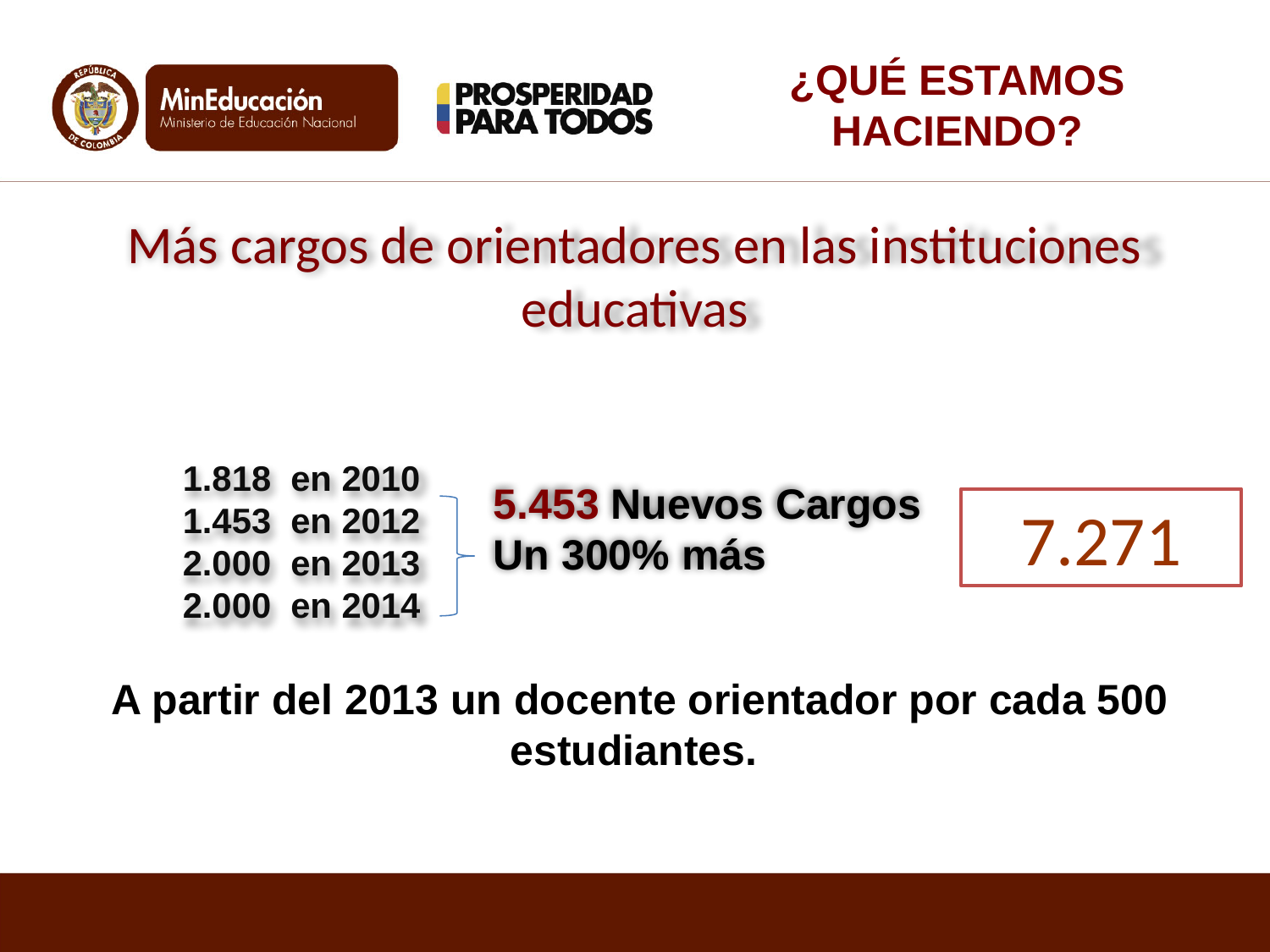

¿QUÉ ESTAMOS HACIENDO?
Más cargos de orientadores en las instituciones educativas

	1.818  en 2010
	1.453  en 2012
	2.000  en 2013
	2.000  en 2014
5.453 Nuevos Cargos
Un 300% más
7.271

A partir del 2013 un docente orientador por cada 500 estudiantes.